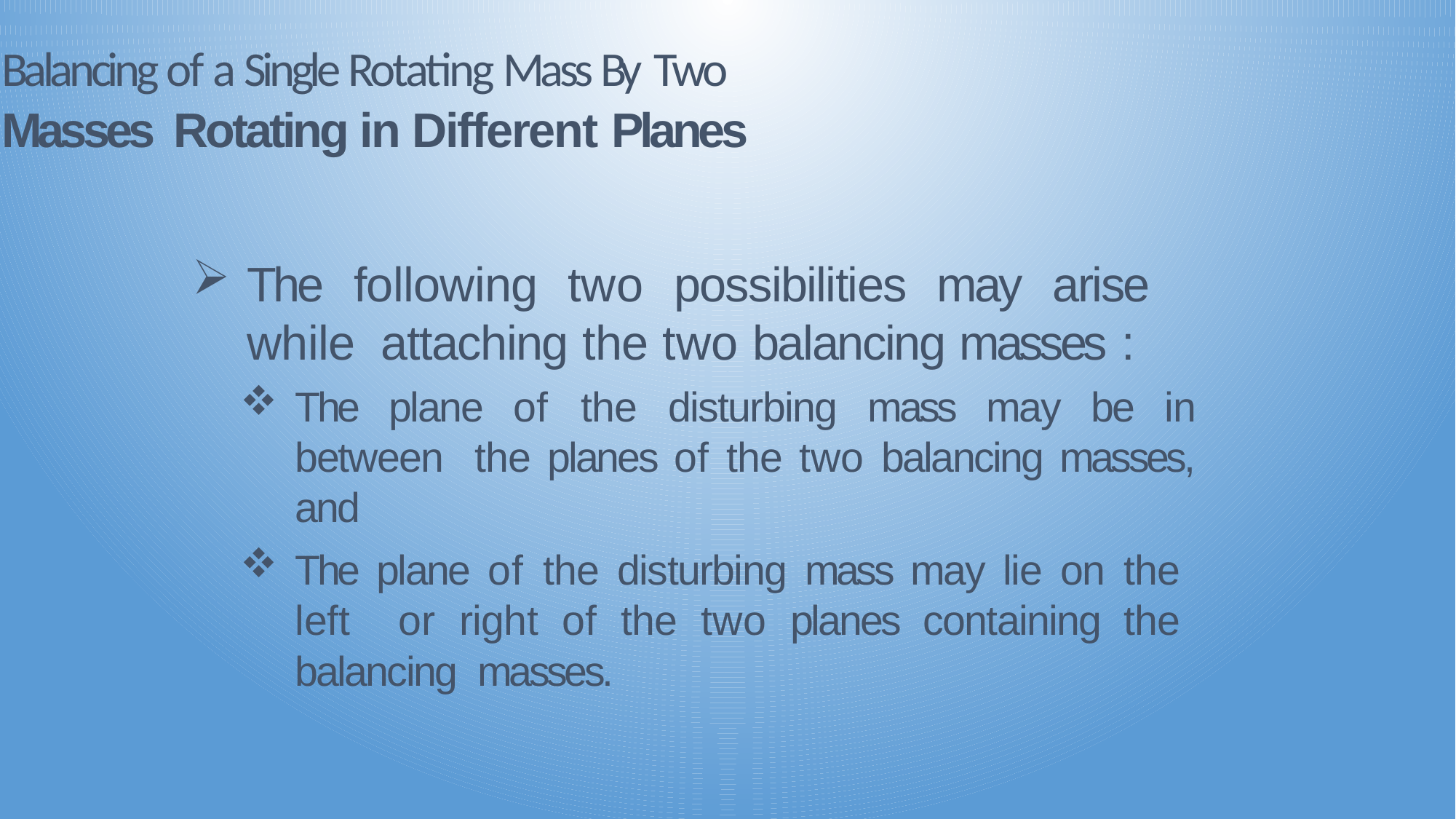

# Balancing of a Single Rotating Mass By Two
Masses	Rotating in Different Planes

The following two possibilities may arise while  attaching the two balancing masses :
The plane of the disturbing mass may be in between  the planes of the two balancing masses, and
The plane of the disturbing mass may lie on the left  or right of the two planes containing the balancing  masses.